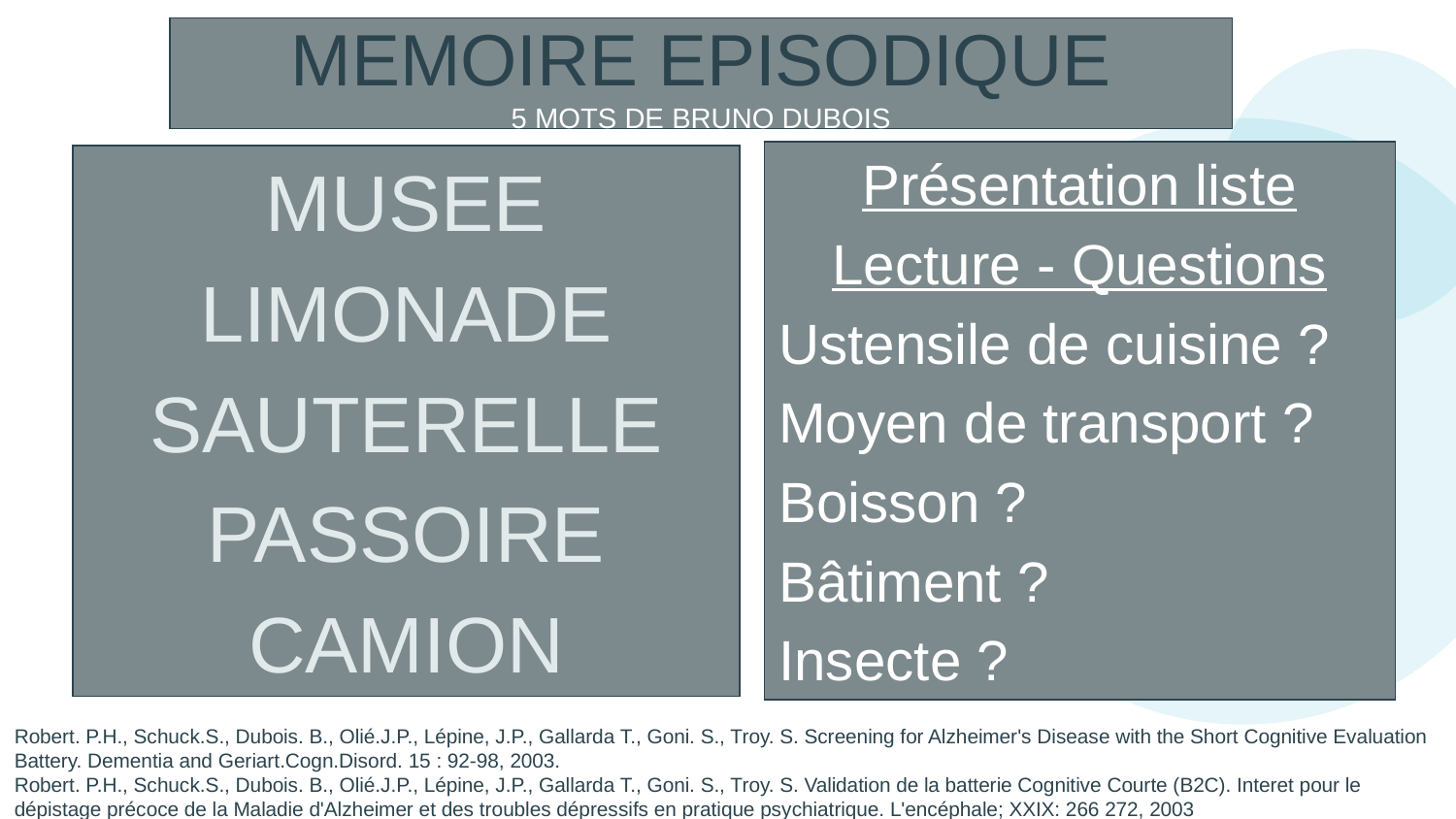

MEMOIRE EPISODIQUE
5 MOTS DE BRUNO DUBOIS
Présentation liste
Lecture - Questions
Ustensile de cuisine ?
Moyen de transport ?
Boisson ?
Bâtiment ?
Insecte ?
MUSEE
LIMONADE
SAUTERELLE
PASSOIRE
CAMION
Robert. P.H., Schuck.S., Dubois. B., Olié.J.P., Lépine, J.P., Gallarda T., Goni. S., Troy. S. Screening for Alzheimer's Disease with the Short Cognitive Evaluation Battery. Dementia and Geriart.Cogn.Disord. 15 : 92-98, 2003.
Robert. P.H., Schuck.S., Dubois. B., Olié.J.P., Lépine, J.P., Gallarda T., Goni. S., Troy. S. Validation de la batterie Cognitive Courte (B2C). Interet pour le dépistage précoce de la Maladie d'Alzheimer et des troubles dépressifs en pratique psychiatrique. L'encéphale; XXIX: 266 272, 2003